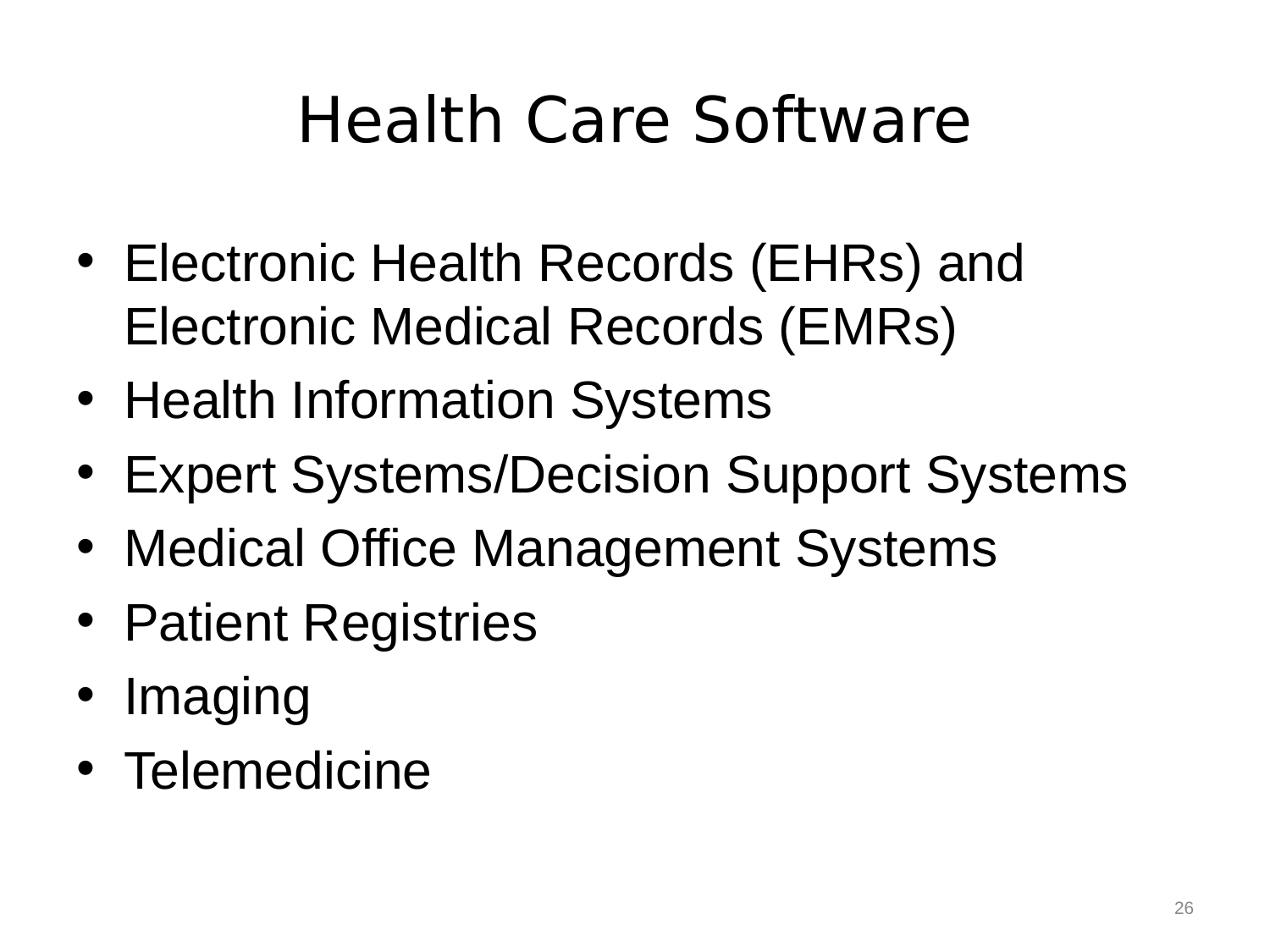

# Health Care Software
Electronic Health Records (EHRs) and Electronic Medical Records (EMRs)
Health Information Systems
Expert Systems/Decision Support Systems
Medical Office Management Systems
Patient Registries
Imaging
Telemedicine
26